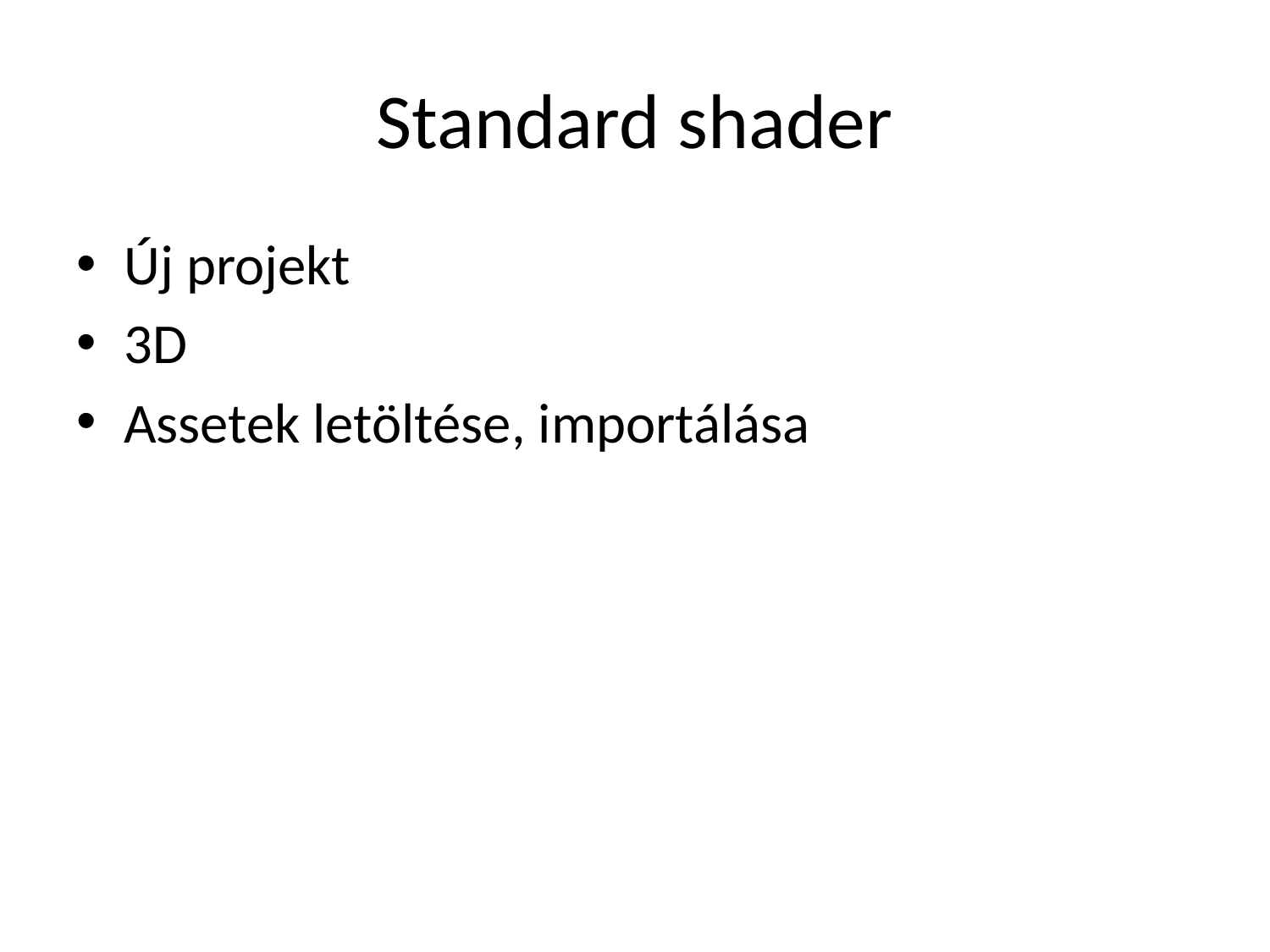

# Standard shader
Új projekt
3D
Assetek letöltése, importálása